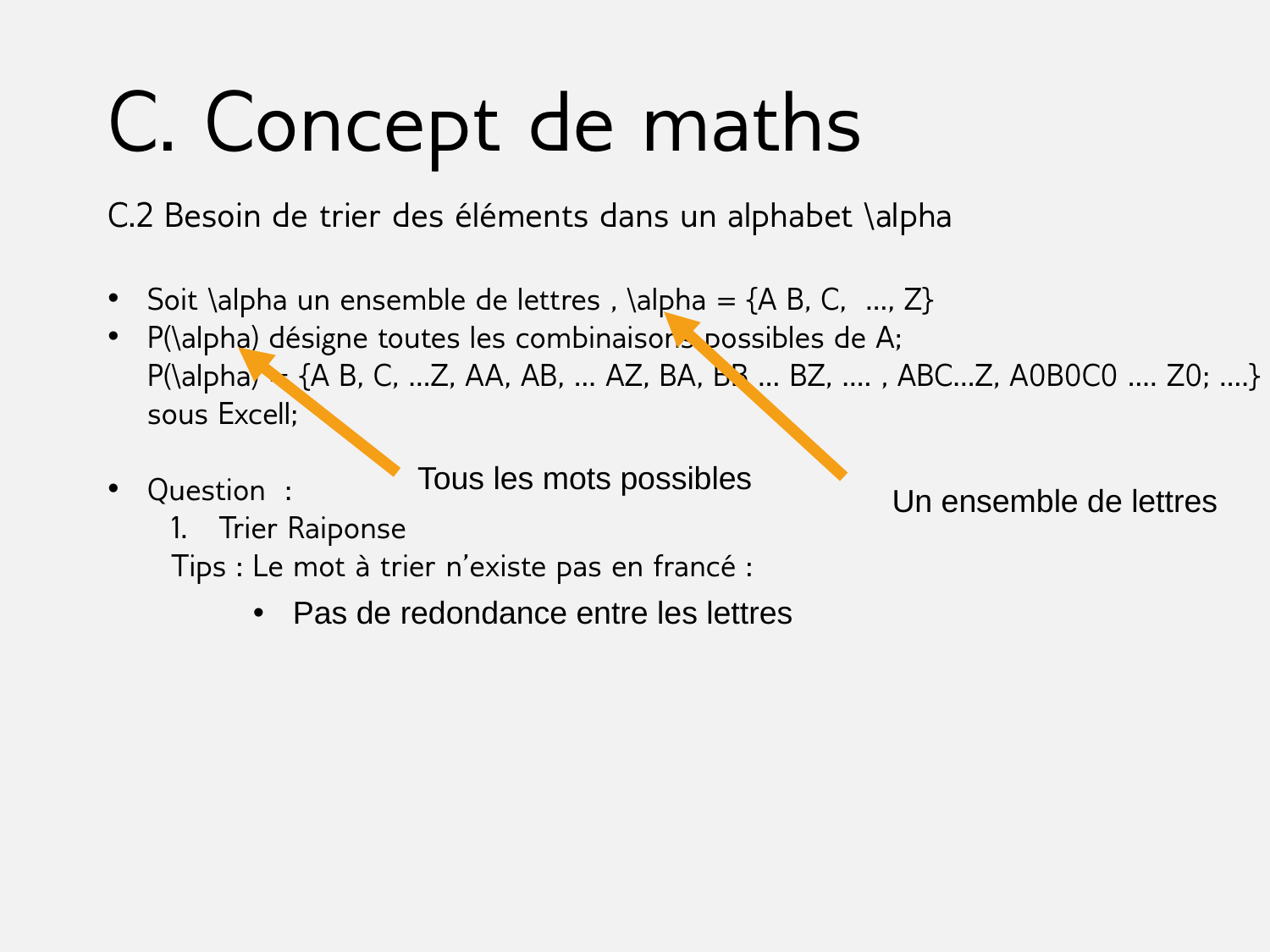

C. Concept de maths
C.2 Besoin de trier des éléments dans un alphabet \alpha
Soit \alpha un ensemble de lettres , \alpha = {A B, C,  …, Z}
P(\alpha) désigne toutes les combinaisons possibles de A;
P(\alpha) = {A B, C, …Z, AA, AB, … AZ, BA, BB … BZ, …. , ABC…Z, A0B0C0 …. Z0; ….} sous Excell;

Question  :
Trier Raiponse
Tips : Le mot à trier n’existe pas en francé :

Tous les mots possibles
Un ensemble de lettres
Pas de redondance entre les lettres